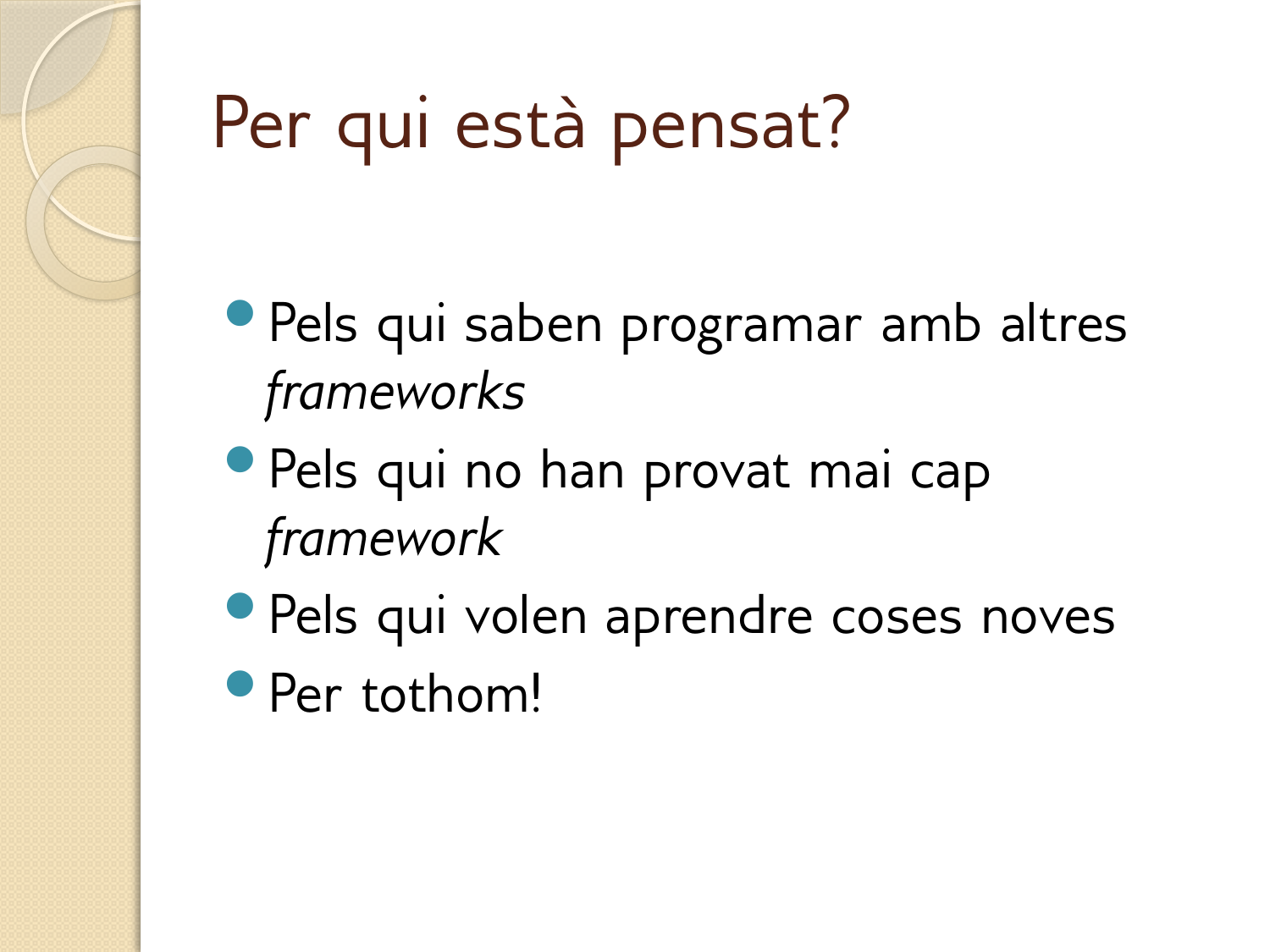

# Per qui està pensat?

Pels qui saben programar amb altres frameworks
Pels qui no han provat mai cap framework
Pels qui volen aprendre coses noves
Per tothom!